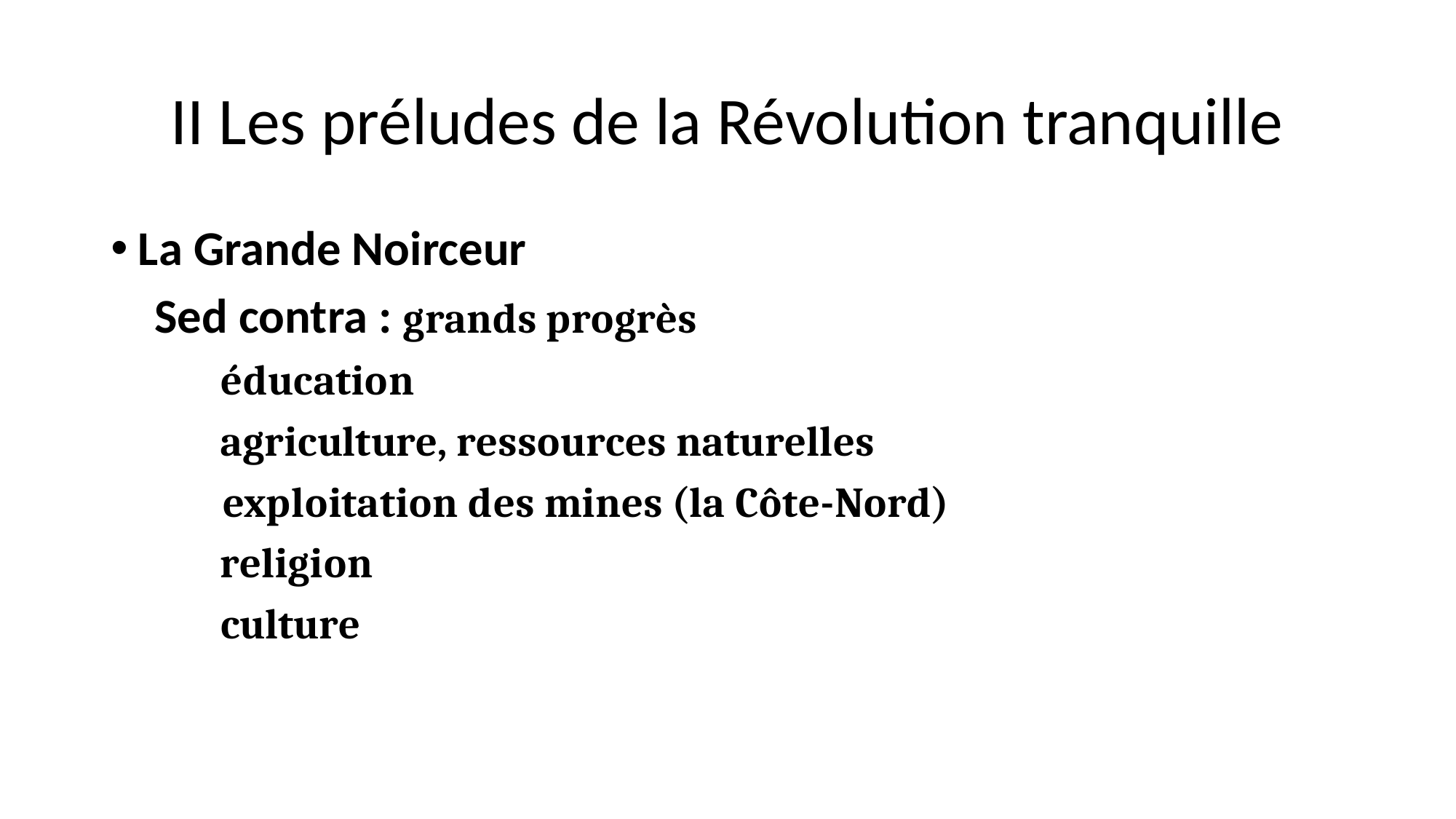

# II Les préludes de la Révolution tranquille
La Grande Noirceur
    Sed contra : grands progrès
	éducation
 	agriculture, ressources naturelles
            exploitation des mines (la Côte-Nord)
	religion
	culture